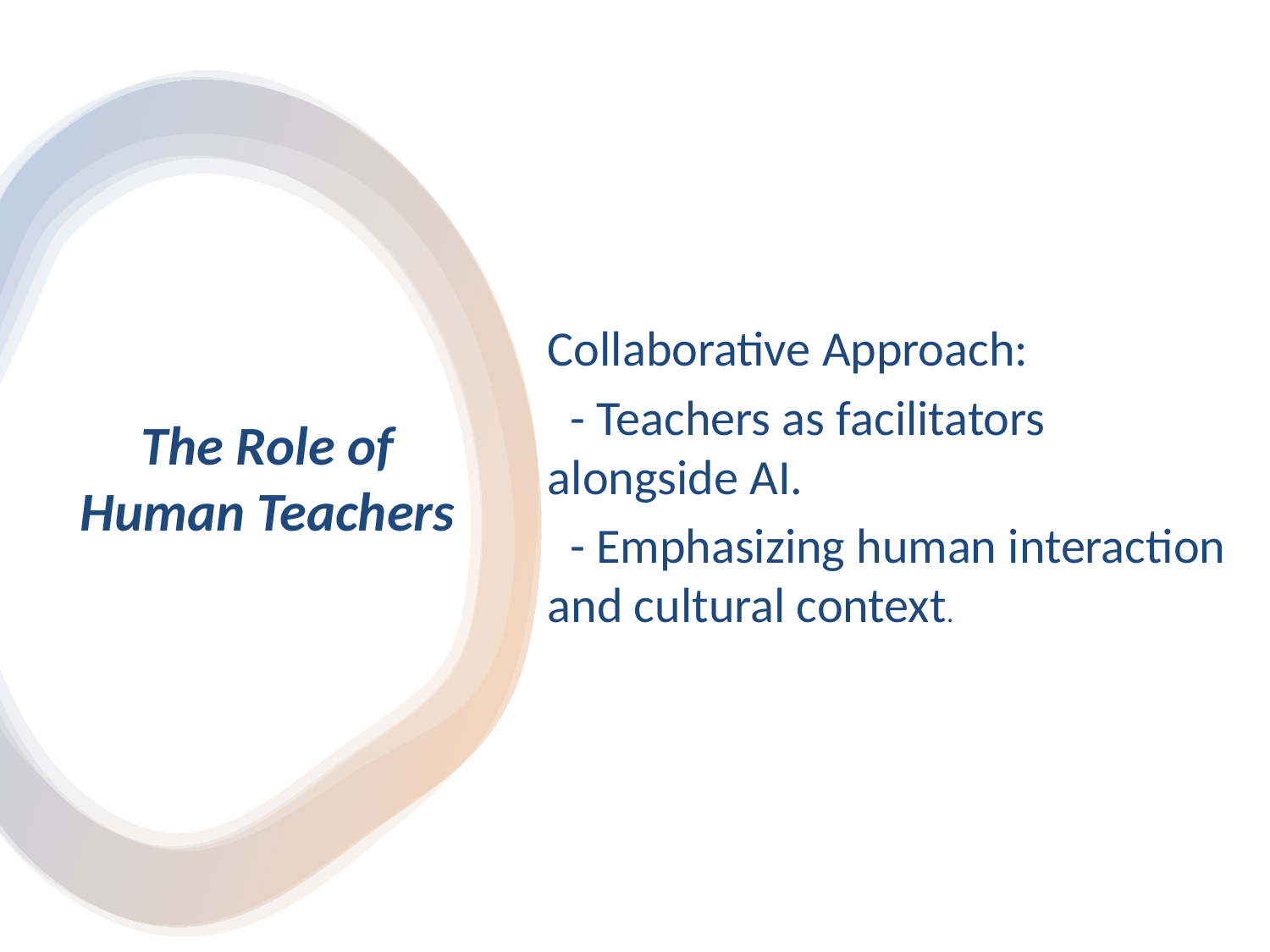

Collaborative Approach:
  - Teachers as facilitators alongside AI.
  - Emphasizing human interaction and cultural context.
# The Role of Human Teachers